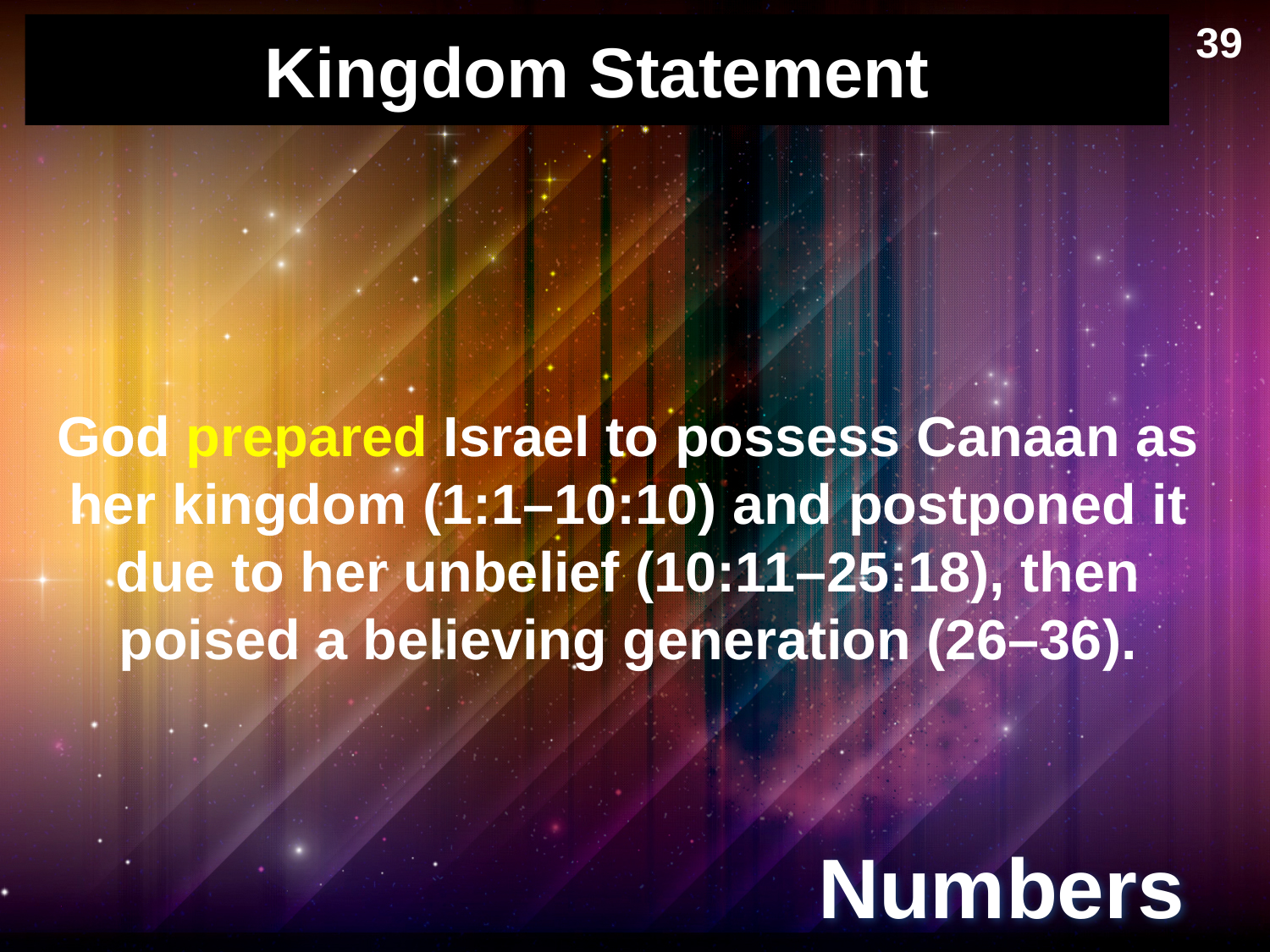

39
# Kingdom Statement
God prepared Israel to possess Canaan as her kingdom (1:1–10:10) and postponed it due to her unbelief (10:11–25:18), then poised a believing generation (26–36).
Numbers